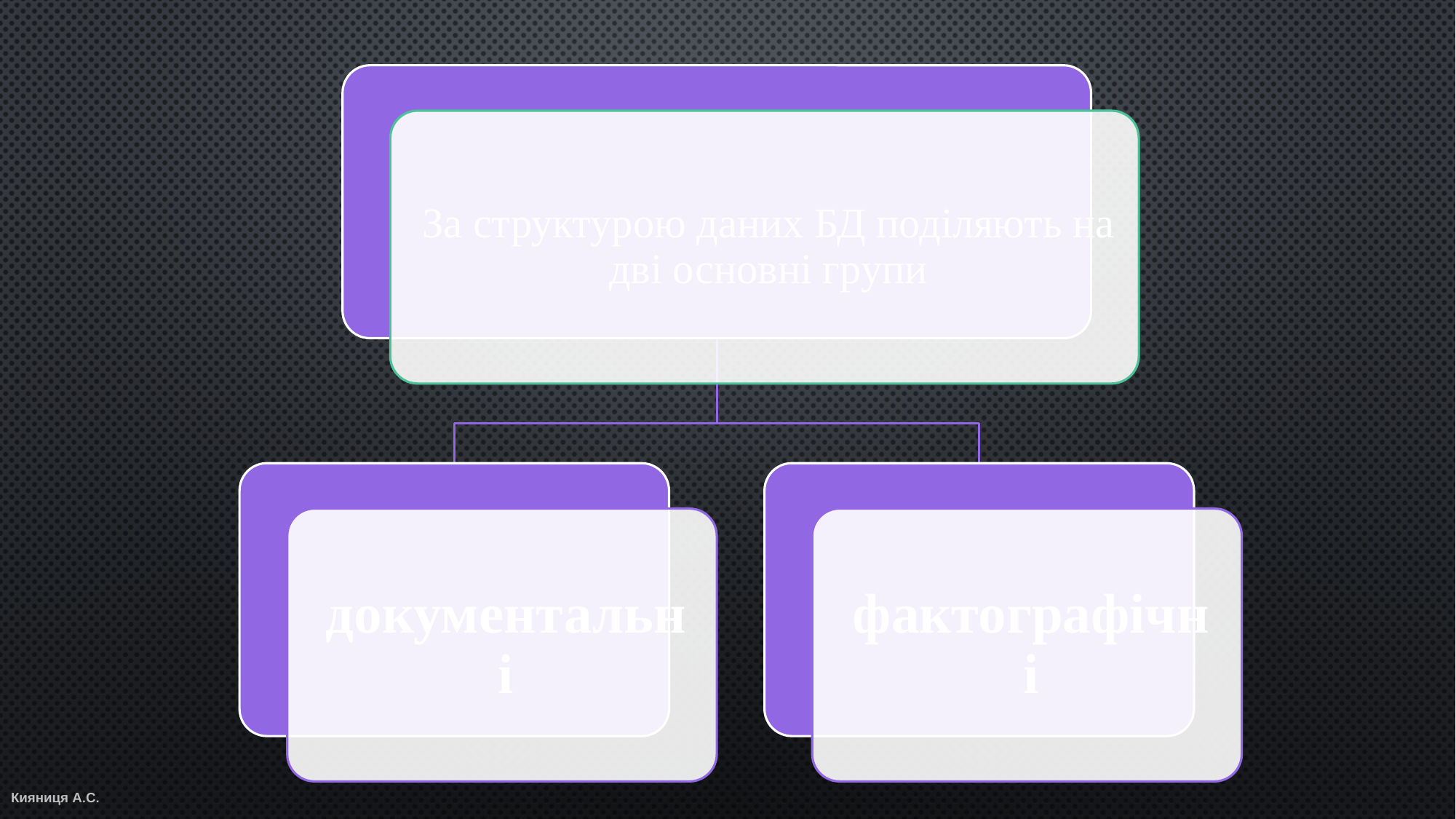

За структурою даних БД поділяють на дві основні групи
документальні
фактографічні
Кияниця А.С.